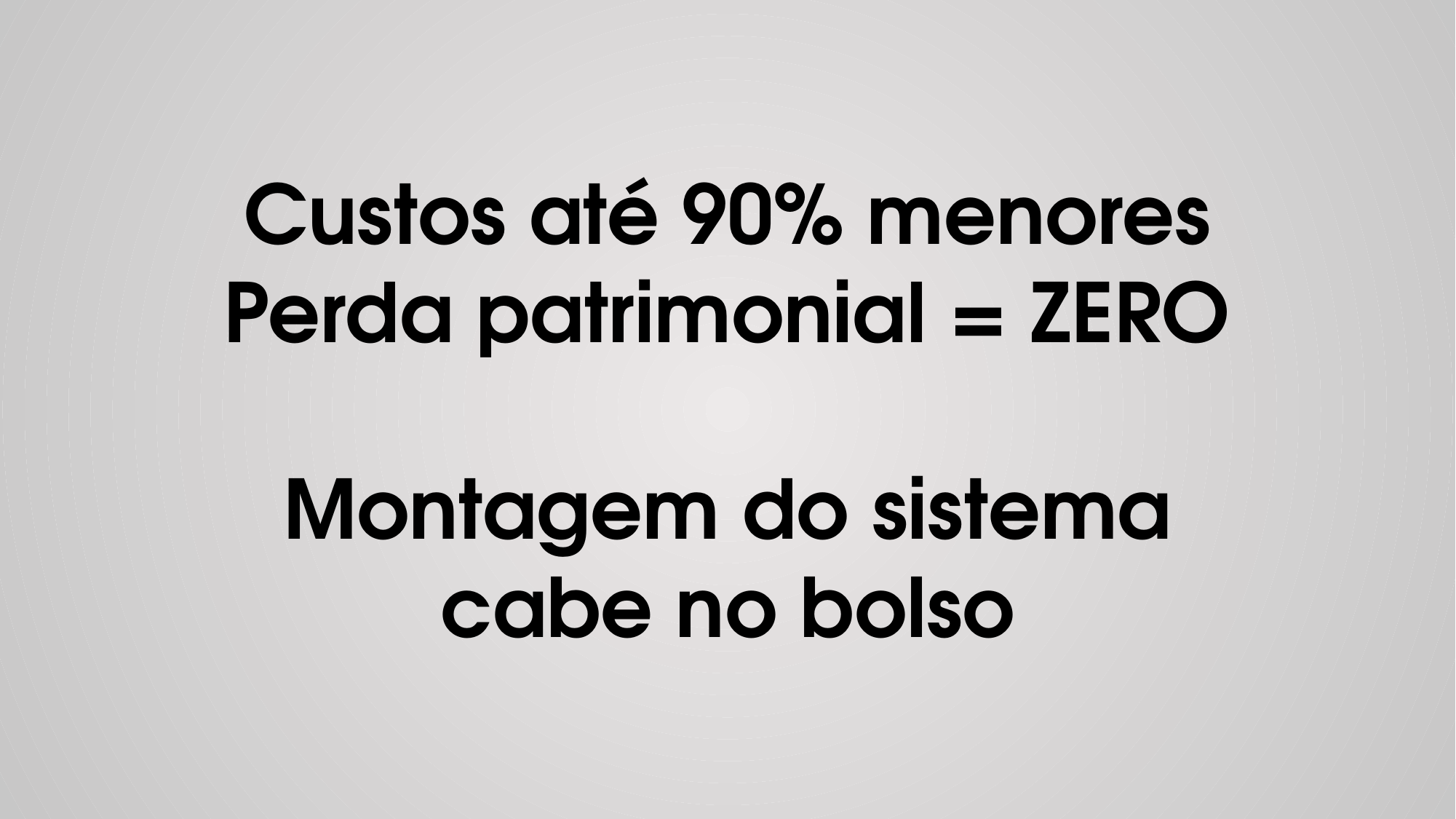

Custos até 90% menores
Perda patrimonial = ZERO

Montagem do sistema
cabe no bolso